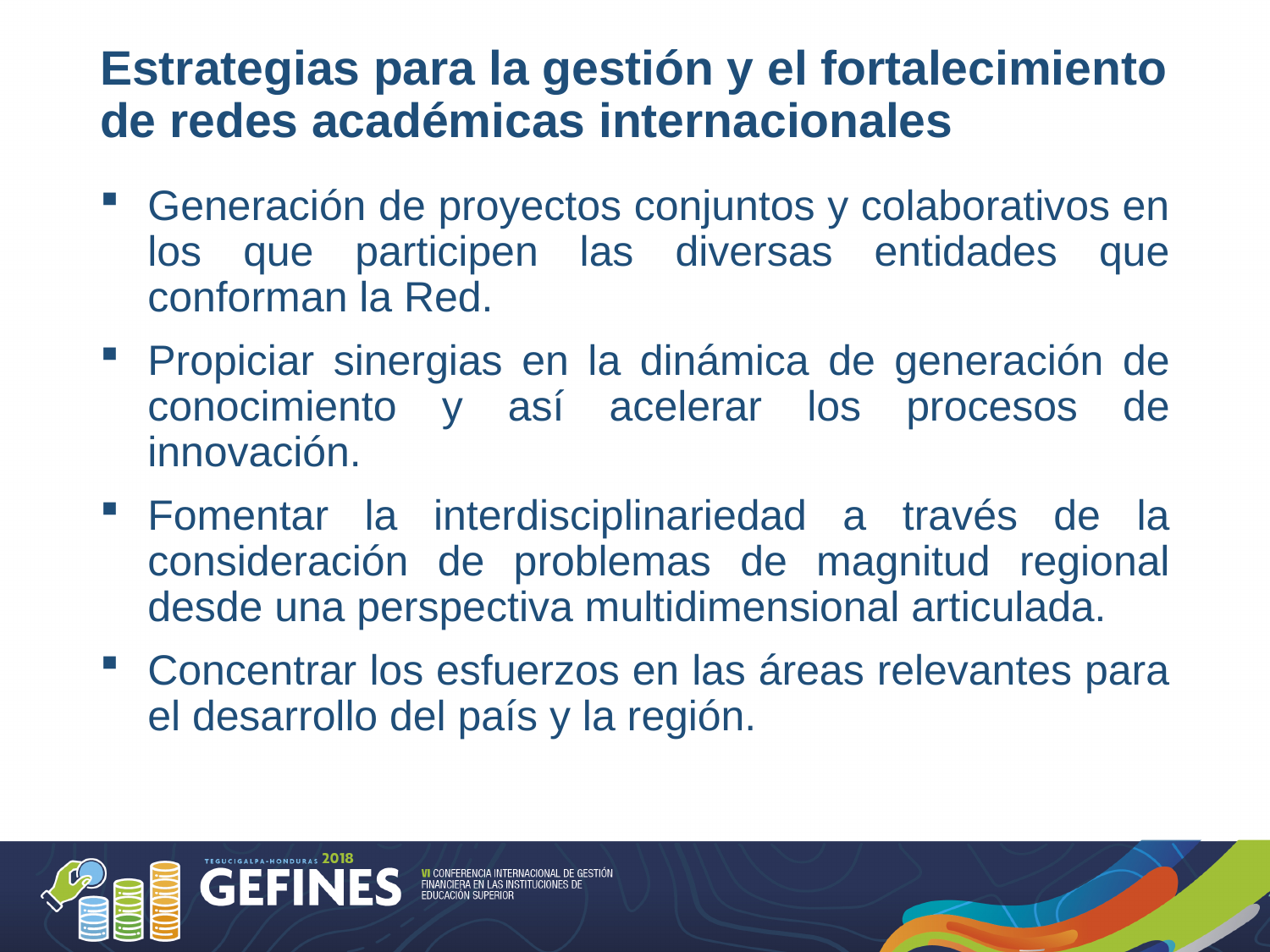

# Estrategias para la gestión y el fortalecimiento de redes académicas internacionales
Generación de proyectos conjuntos y colaborativos en los que participen las diversas entidades que conforman la Red.
Propiciar sinergias en la dinámica de generación de conocimiento y así acelerar los procesos de innovación.
Fomentar la interdisciplinariedad a través de la consideración de problemas de magnitud regional desde una perspectiva multidimensional articulada.
Concentrar los esfuerzos en las áreas relevantes para el desarrollo del país y la región.